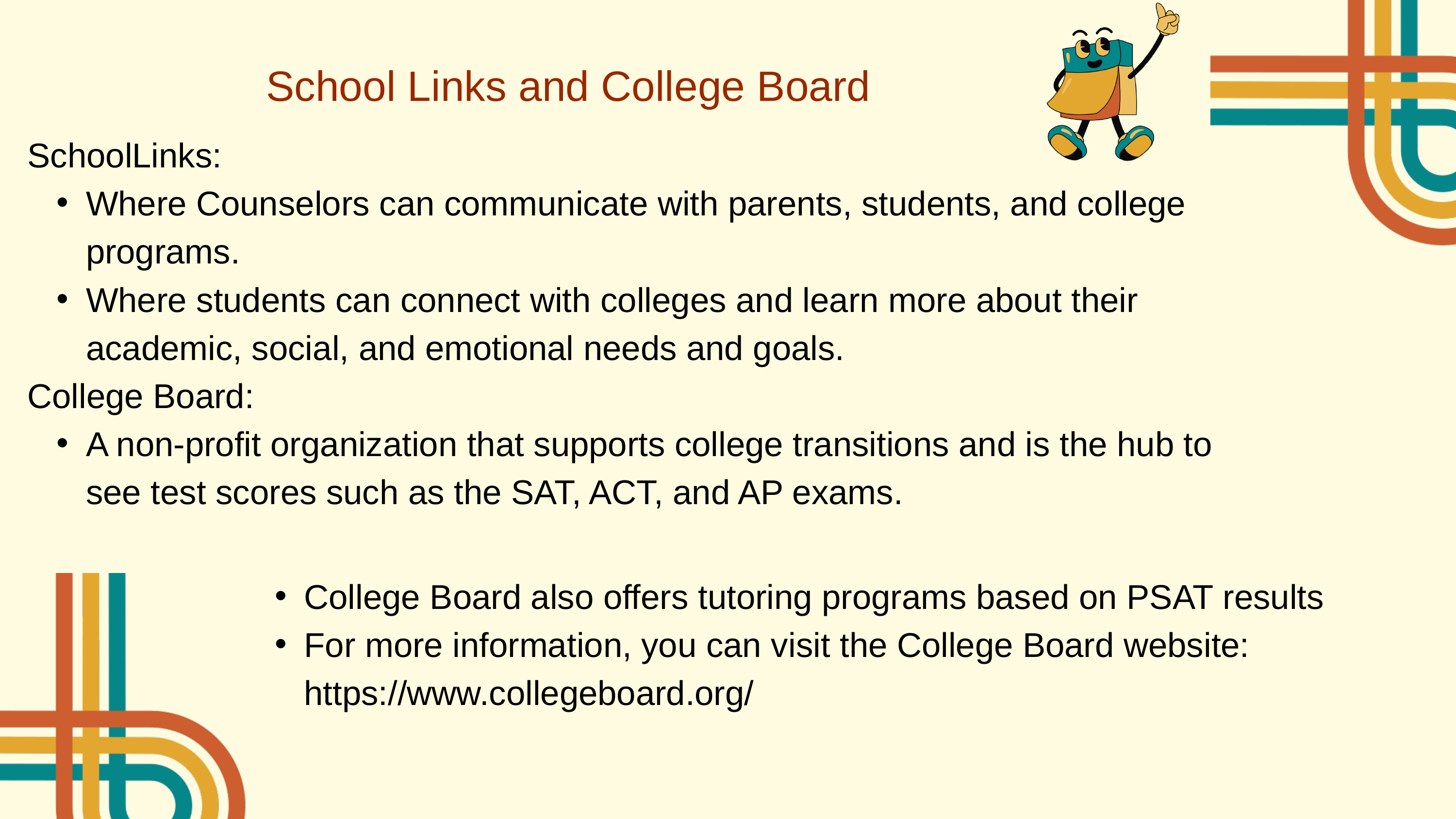

School Links and College Board
SchoolLinks:
Where Counselors can communicate with parents, students, and college programs.
Where students can connect with colleges and learn more about their academic, social, and emotional needs and goals.
College Board:
A non-profit organization that supports college transitions and is the hub to see test scores such as the SAT, ACT, and AP exams.

College Board also offers tutoring programs based on PSAT results
For more information, you can visit the College Board website: https://www.collegeboard.org/